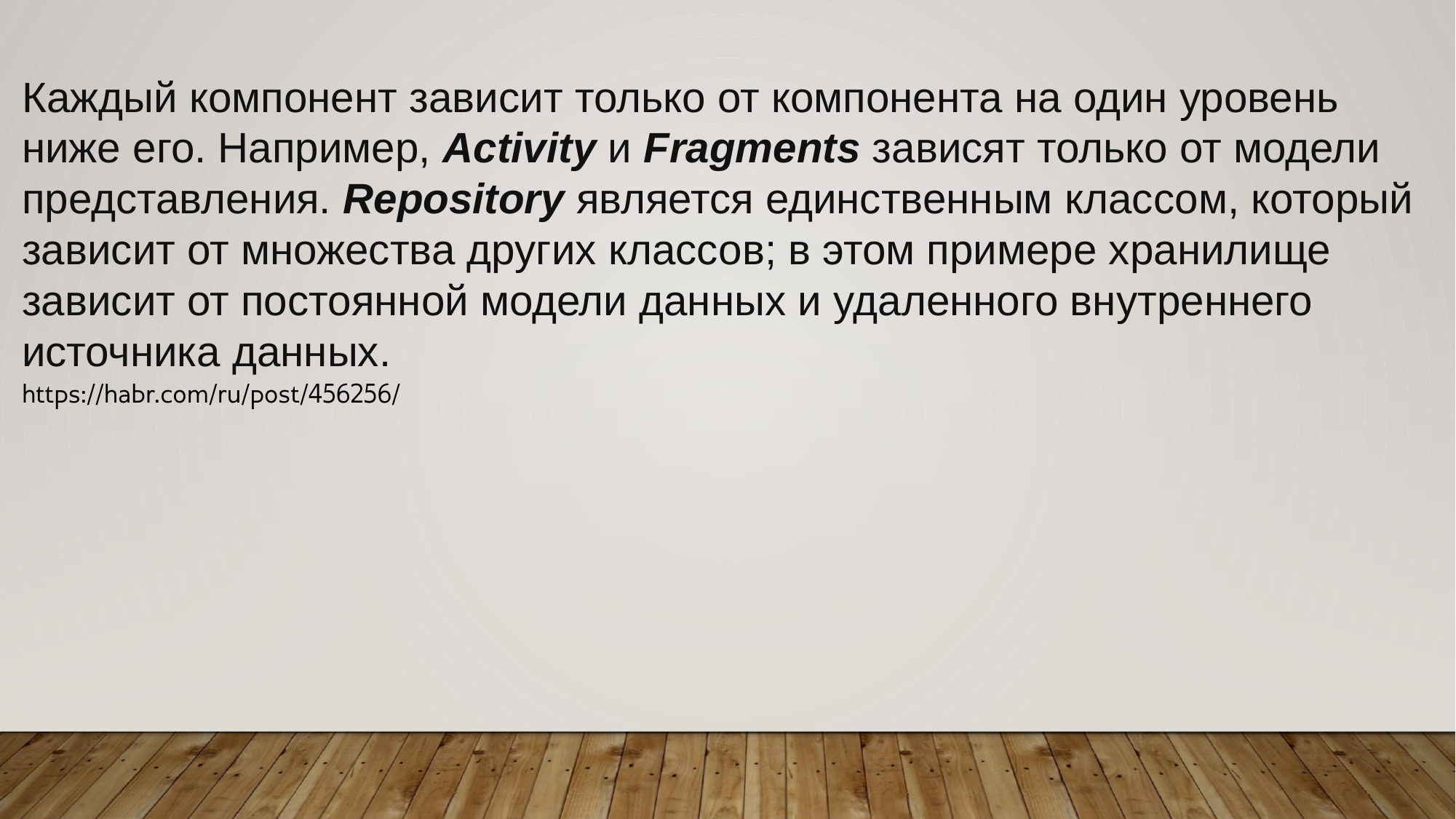

Каждый компонент зависит только от компонента на один уровень ниже его. Например, Activity и Fragments зависят только от модели представления. Repository является единственным классом, который зависит от множества других классов; в этом примере хранилище зависит от постоянной модели данных и удаленного внутреннего источника данных.
https://habr.com/ru/post/456256/